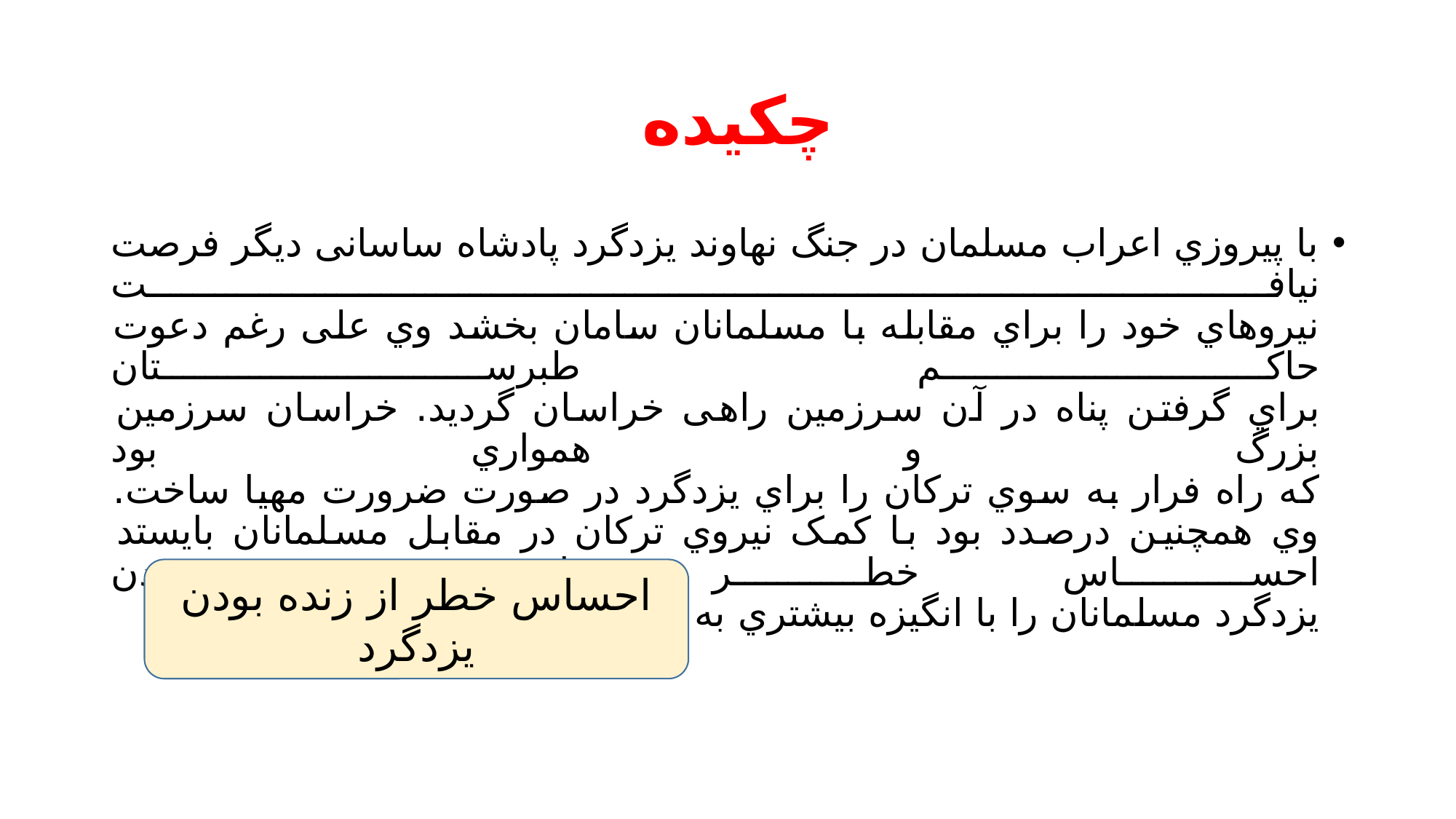

# چکیده
با پیروزي اعراب مسلمان در جنگ نهاوند یزدگرد پادشاه ساسانی دیگر فرصت نیافت
نیروهاي خود را براي مقابله با مسلمانان سامان بخشد وي علی رغم دعوت حاکم طبرستان
براي گرفتن پناه در آن سرزمین راهی خراسان گردید. خراسان سرزمین بزرگ و همواري بود
که راه فرار به سوي ترکان را براي یزدگرد در صورت ضرورت مهیا ساخت. وي همچنین درصدد بود با کمک نیروي ترکان در مقابل مسلمانان بایستد احساس خطر از زنده بودن
یزدگرد مسلمانان را با انگیزه بیشتري به فتح خراسان سوق داد.

احساس خطر از زنده بودن
یزدگرد